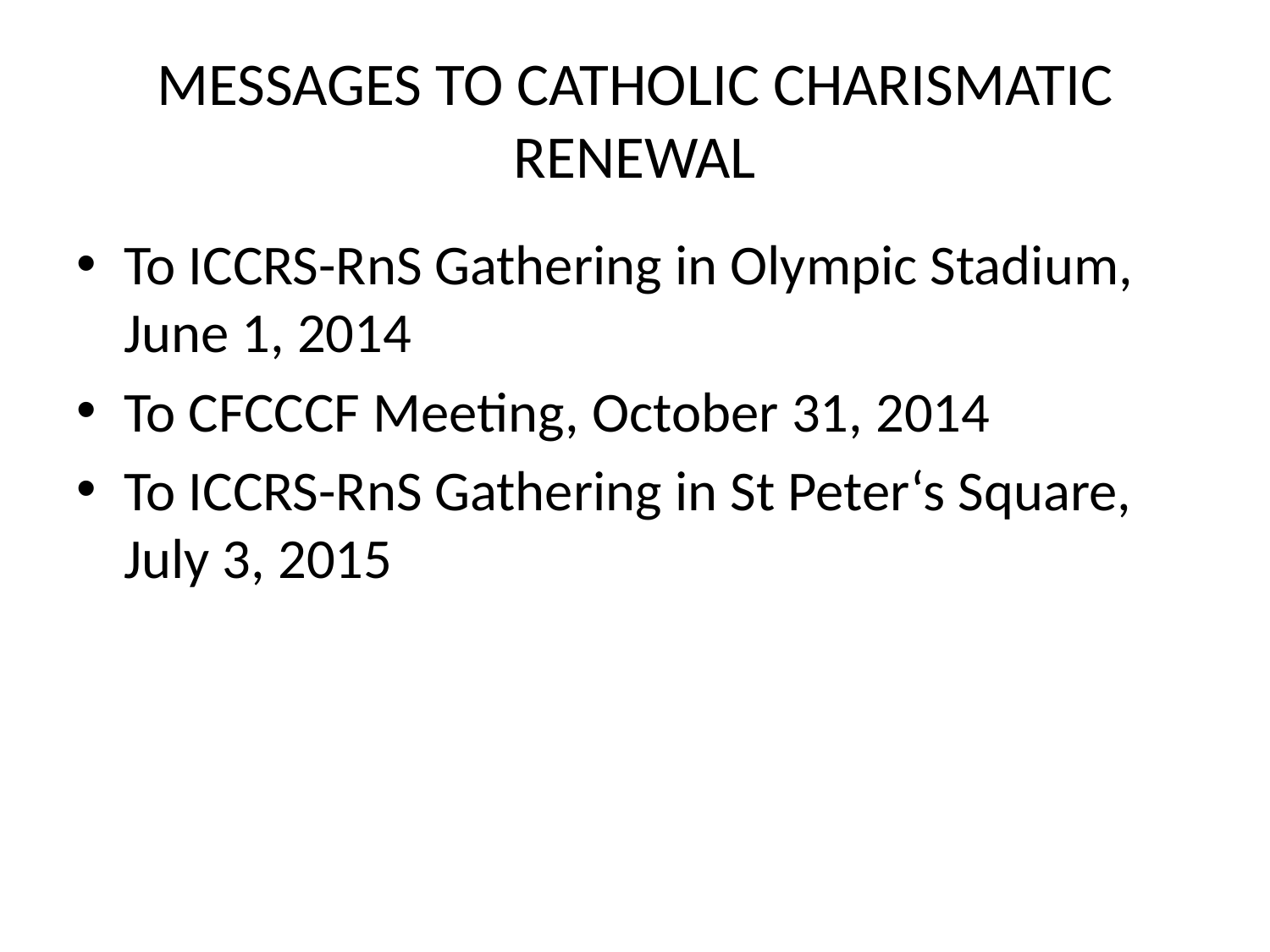

# MESSAGES TO CATHOLIC CHARISMATIC RENEWAL
To ICCRS-RnS Gathering in Olympic Stadium, June 1, 2014
To CFCCCF Meeting, October 31, 2014
To ICCRS-RnS Gathering in St Peter‘s Square, July 3, 2015